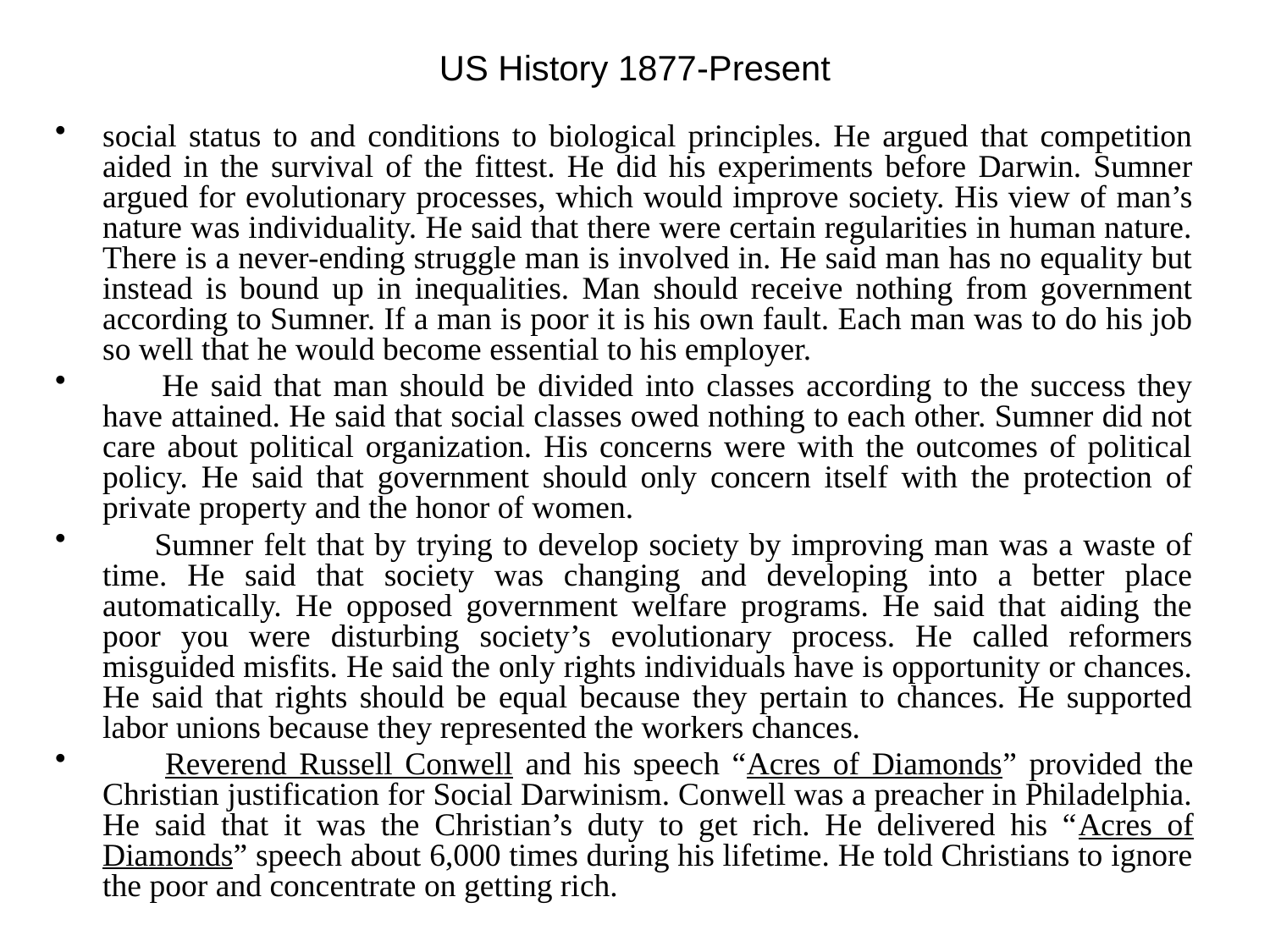

# US History 1877-Present
social status to and conditions to biological principles. He argued that competition aided in the survival of the fittest. He did his experiments before Darwin. Sumner argued for evolutionary processes, which would improve society. His view of man’s nature was individuality. He said that there were certain regularities in human nature. There is a never-ending struggle man is involved in. He said man has no equality but instead is bound up in inequalities. Man should receive nothing from government according to Sumner. If a man is poor it is his own fault. Each man was to do his job so well that he would become essential to his employer.
     He said that man should be divided into classes according to the success they have attained. He said that social classes owed nothing to each other. Sumner did not care about political organization. His concerns were with the outcomes of political policy. He said that government should only concern itself with the protection of private property and the honor of women.
     Sumner felt that by trying to develop society by improving man was a waste of time. He said that society was changing and developing into a better place automatically. He opposed government welfare programs. He said that aiding the poor you were disturbing society’s evolutionary process. He called reformers misguided misfits. He said the only rights individuals have is opportunity or chances. He said that rights should be equal because they pertain to chances. He supported labor unions because they represented the workers chances.
     Reverend Russell Conwell and his speech “Acres of Diamonds” provided the Christian justification for Social Darwinism. Conwell was a preacher in Philadelphia. He said that it was the Christian’s duty to get rich. He delivered his “Acres of Diamonds” speech about 6,000 times during his lifetime. He told Christians to ignore the poor and concentrate on getting rich.